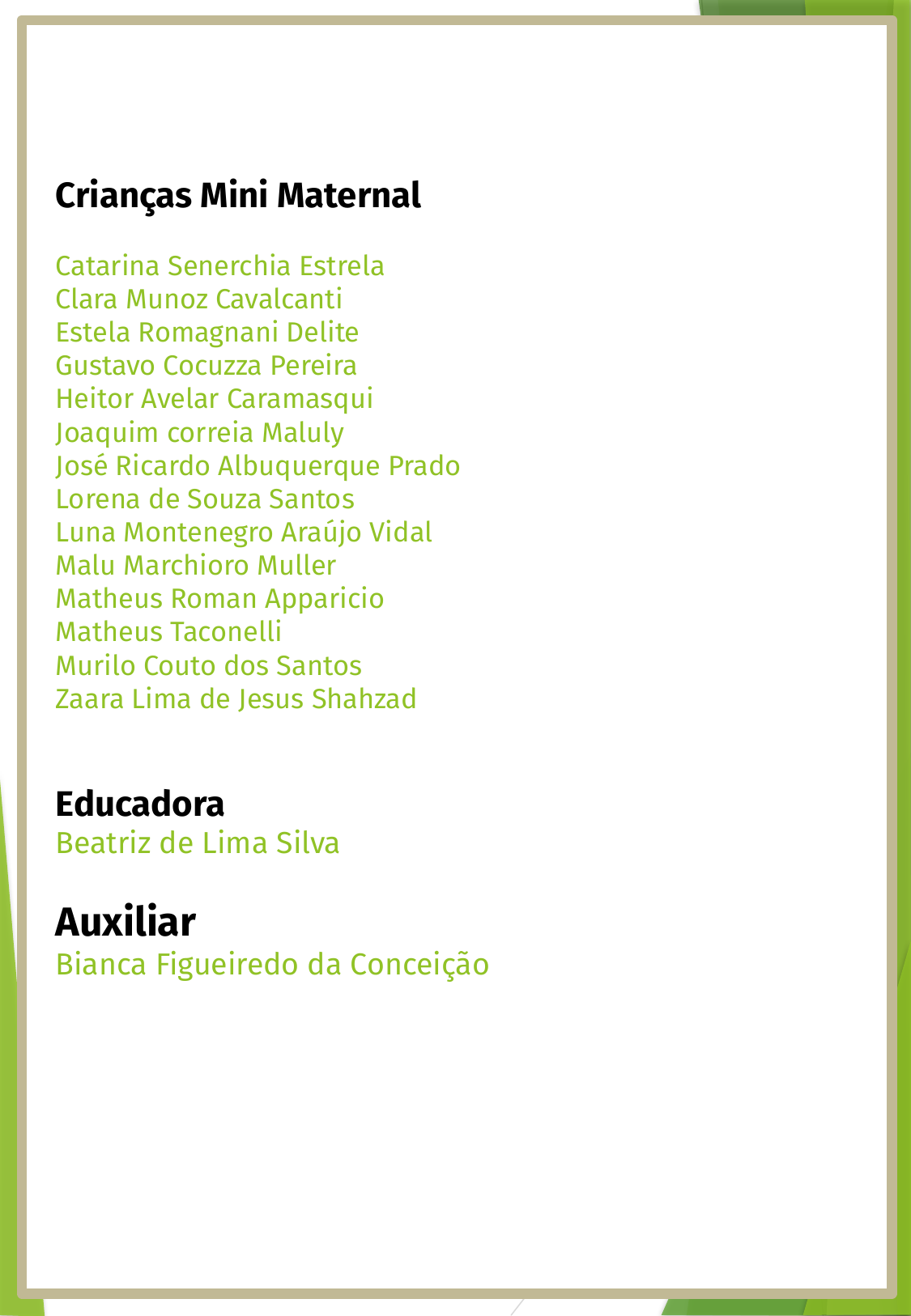

# Crianças Mini Maternal Catarina Senerchia Estrela Clara Munoz Cavalcanti Estela Romagnani Delite Gustavo Cocuzza Pereira Heitor Avelar Caramasqui Joaquim correia Maluly José Ricardo Albuquerque Prado Lorena de Souza Santos Luna Montenegro Araújo Vidal Malu Marchioro Muller Matheus Roman Apparicio Matheus Taconelli Murilo Couto dos Santos Zaara Lima de Jesus Shahzad Educadora Beatriz de Lima Silva Auxiliar Bianca Figueiredo da Conceição